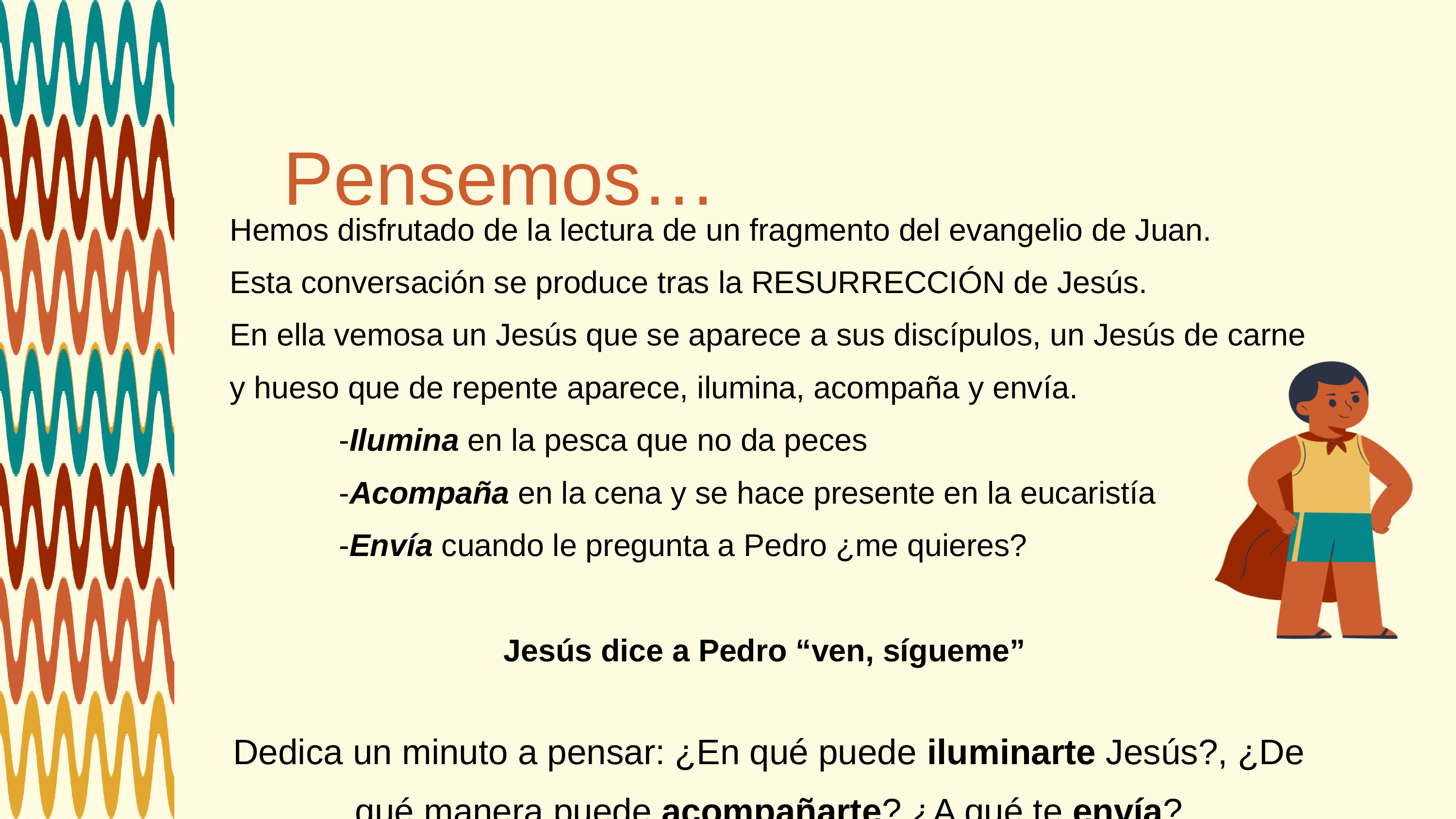

Pensemos…

Hemos disfrutado de la lectura de un fragmento del evangelio de Juan.
Esta conversación se produce tras la RESURRECCIÓN de Jesús.
En ella vemosa un Jesús que se aparece a sus discípulos, un Jesús de carne y hueso que de repente aparece, ilumina, acompaña y envía.
-Ilumina en la pesca que no da peces
-Acompaña en la cena y se hace presente en la eucaristía
-Envía cuando le pregunta a Pedro ¿me quieres?

Jesús dice a Pedro “ven, sígueme”

Dedica un minuto a pensar: ¿En qué puede iluminarte Jesús?, ¿De qué manera puede acompañarte? ¿A qué te envía?